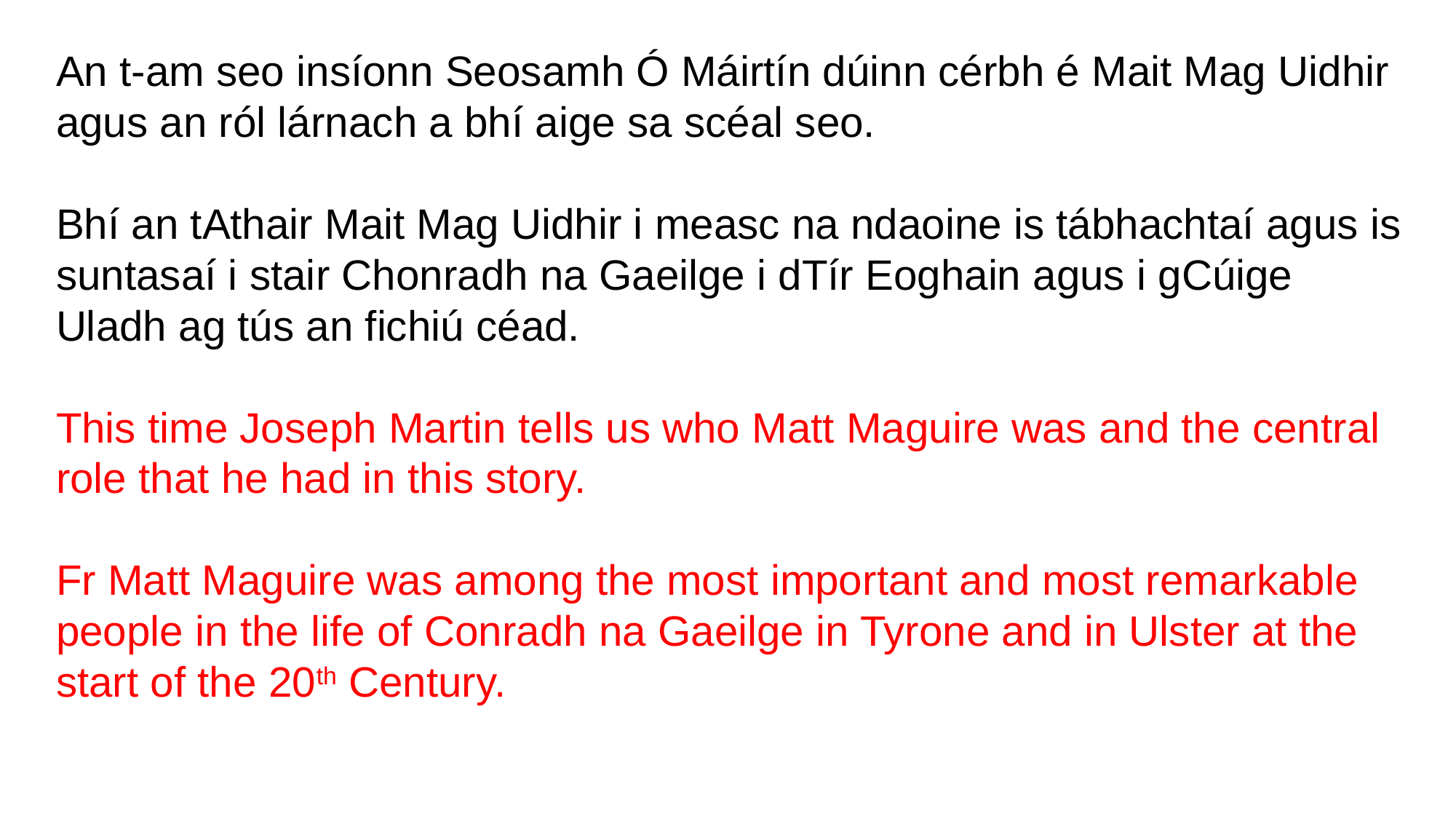

An t-am seo insíonn Seosamh Ó Máirtín dúinn cérbh é Mait Mag Uidhir agus an ról lárnach a bhí aige sa scéal seo.

Bhí an tAthair Mait Mag Uidhir i measc na ndaoine is tábhachtaí agus is suntasaí i stair Chonradh na Gaeilge i dTír Eoghain agus i gCúige Uladh ag tús an fichiú céad.

This time Joseph Martin tells us who Matt Maguire was and the central role that he had in this story.

Fr Matt Maguire was among the most important and most remarkable people in the life of Conradh na Gaeilge in Tyrone and in Ulster at the start of the 20th Century.